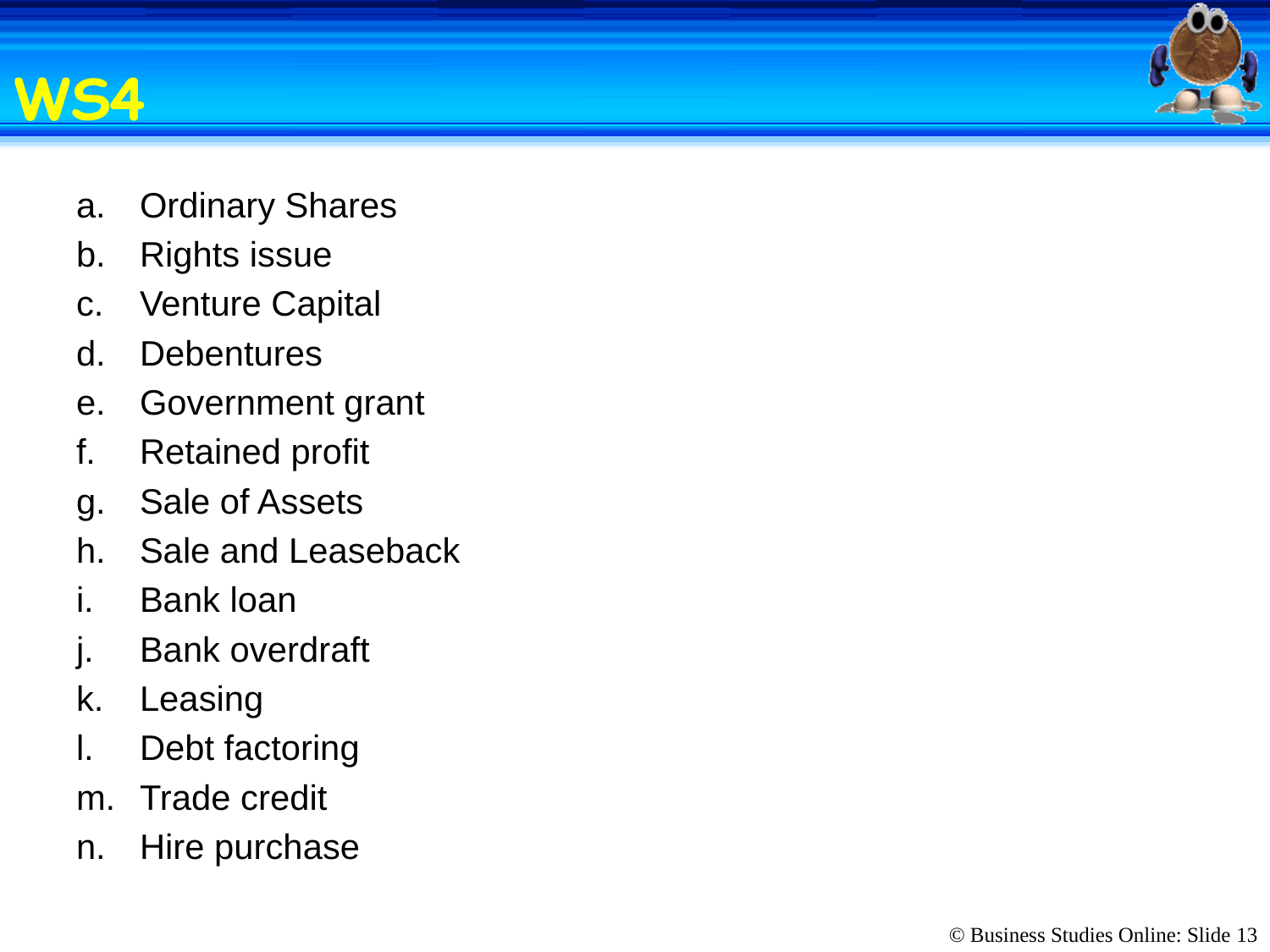

# WS4
Ordinary Shares
Rights issue
Venture Capital
Debentures
Government grant
Retained profit
Sale of Assets
Sale and Leaseback
Bank loan
Bank overdraft
Leasing
Debt factoring
Trade credit
Hire purchase